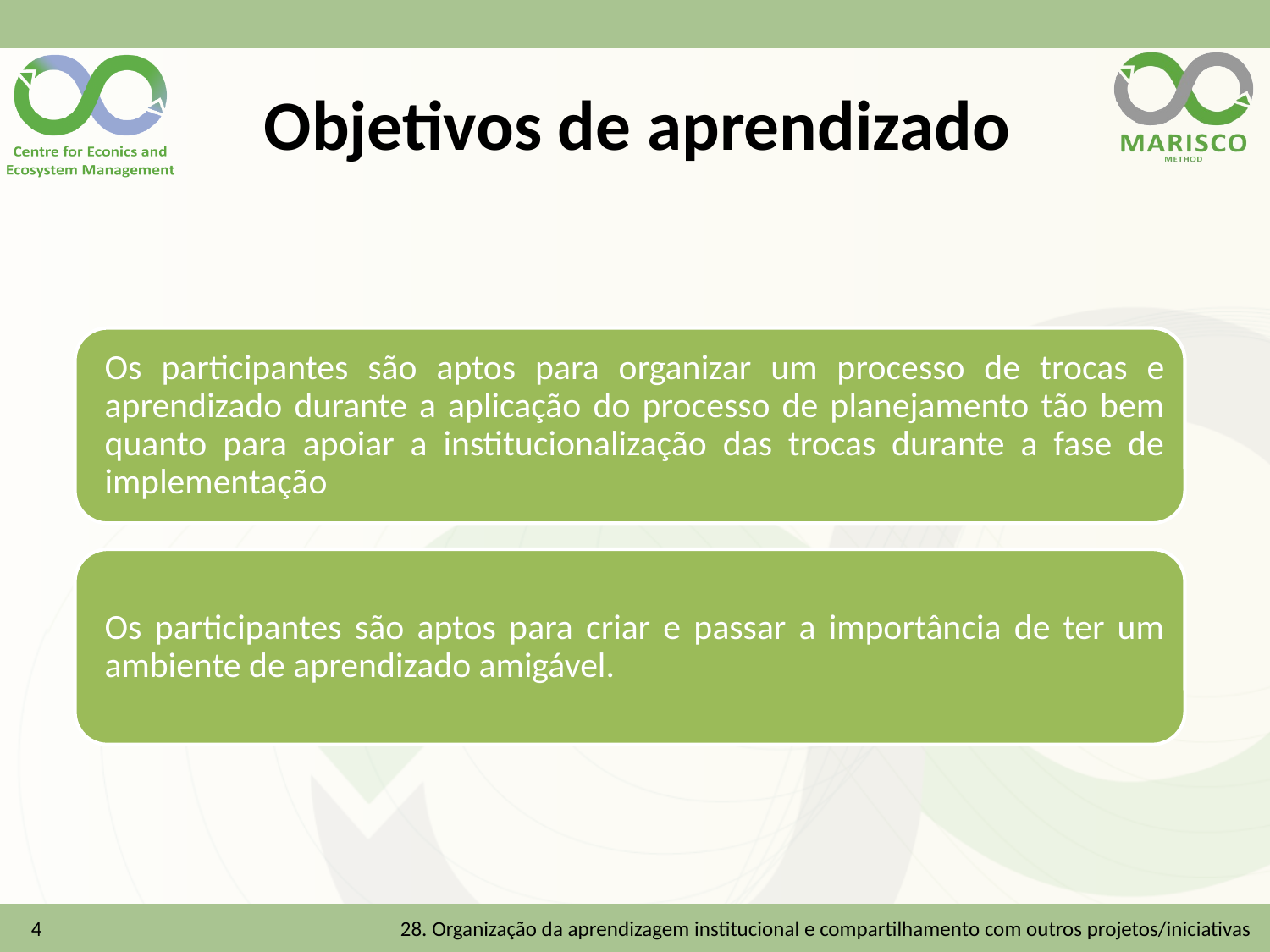

# Objetivos de aprendizado
Os participantes são aptos para organizar um processo de trocas e aprendizado durante a aplicação do processo de planejamento tão bem quanto para apoiar a institucionalização das trocas durante a fase de implementação
Os participantes são aptos para criar e passar a importância de ter um ambiente de aprendizado amigável.
4
28. Organização da aprendizagem institucional e compartilhamento com outros projetos/iniciativas